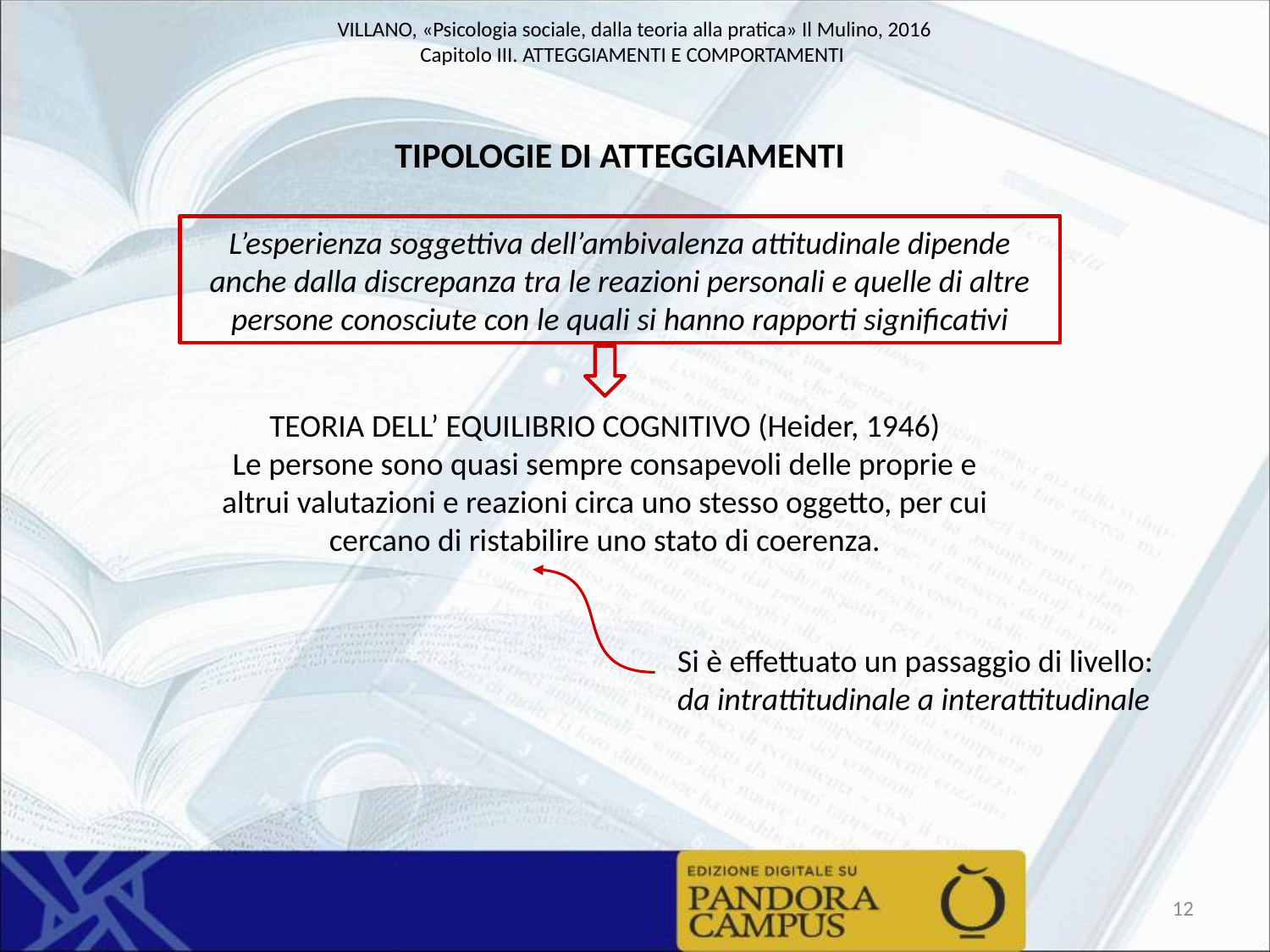

TIPOLOGIE DI ATTEGGIAMENTI
L’esperienza soggettiva dell’ambivalenza attitudinale dipende anche dalla discrepanza tra le reazioni personali e quelle di altre persone conosciute con le quali si hanno rapporti significativi

TEORIA DELL’ EQUILIBRIO COGNITIVO (Heider, 1946)
Le persone sono quasi sempre consapevoli delle proprie e altrui valutazioni e reazioni circa uno stesso oggetto, per cui cercano di ristabilire uno stato di coerenza.
Si è effettuato un passaggio di livello:
da intrattitudinale a interattitudinale
12